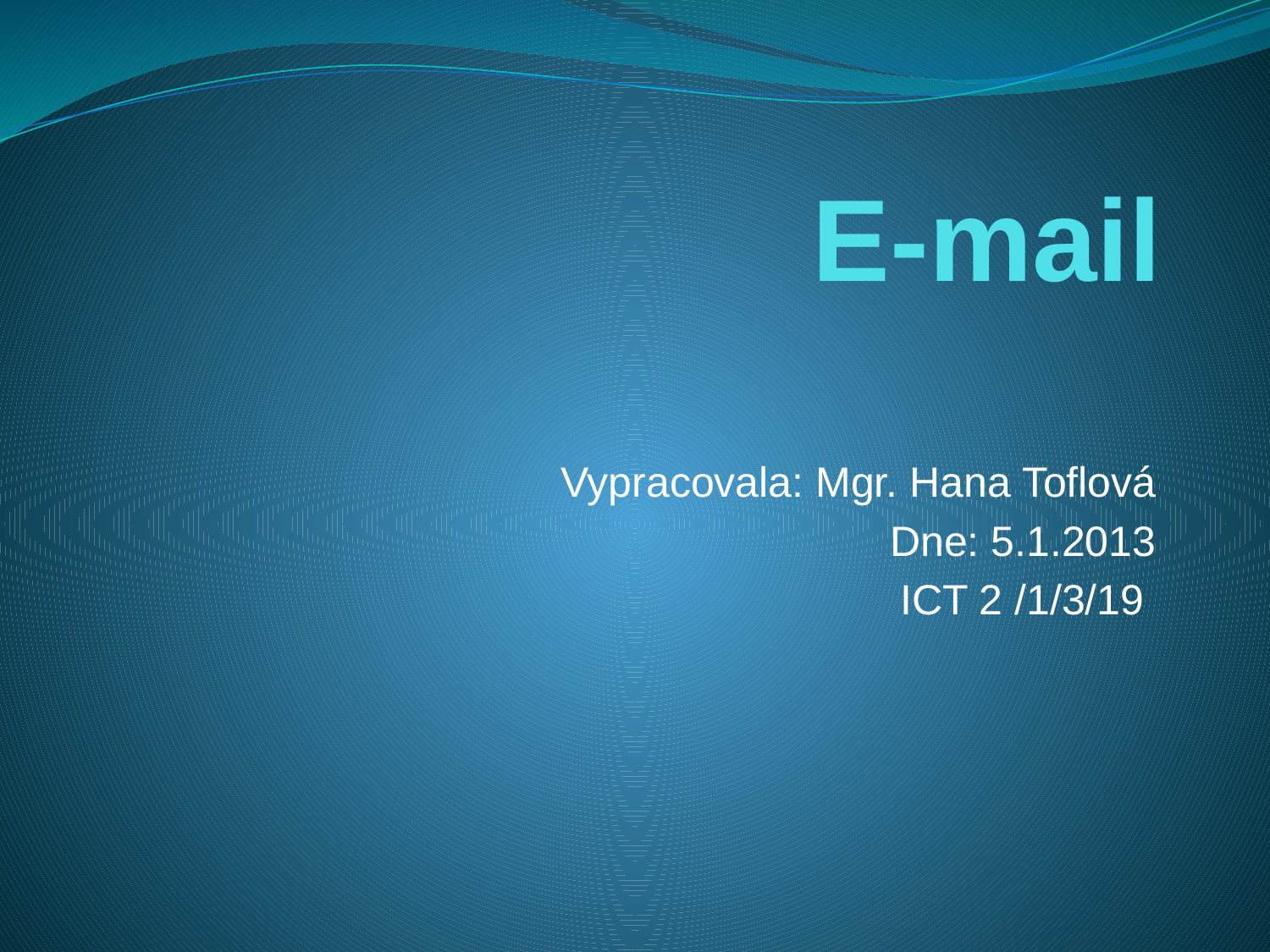

# E-mail
Vypracovala: Mgr. Hana Toflová
Dne: 5.1.2013
ICT 2 /1/3/19